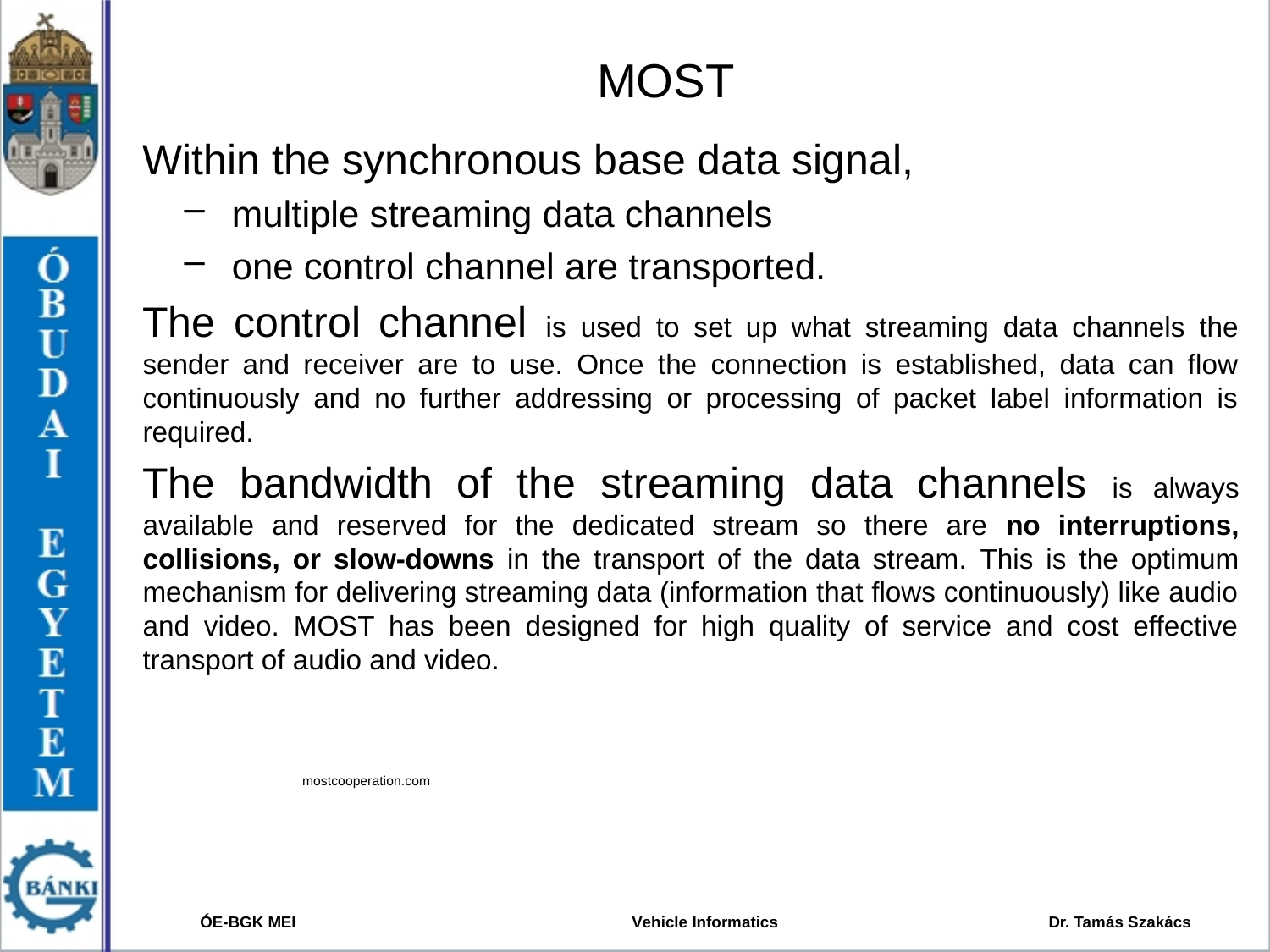

# MOST
Within the synchronous base data signal,
multiple streaming data channels
one control channel are transported.
The control channel is used to set up what streaming data channels the sender and receiver are to use. Once the connection is established, data can flow continuously and no further addressing or processing of packet label information is required.
The bandwidth of the streaming data channels is always available and reserved for the dedicated stream so there are no interruptions, collisions, or slow-downs in the transport of the data stream. This is the optimum mechanism for delivering streaming data (information that flows continuously) like audio and video. MOST has been designed for high quality of service and cost effective transport of audio and video.

mostcooperation.com